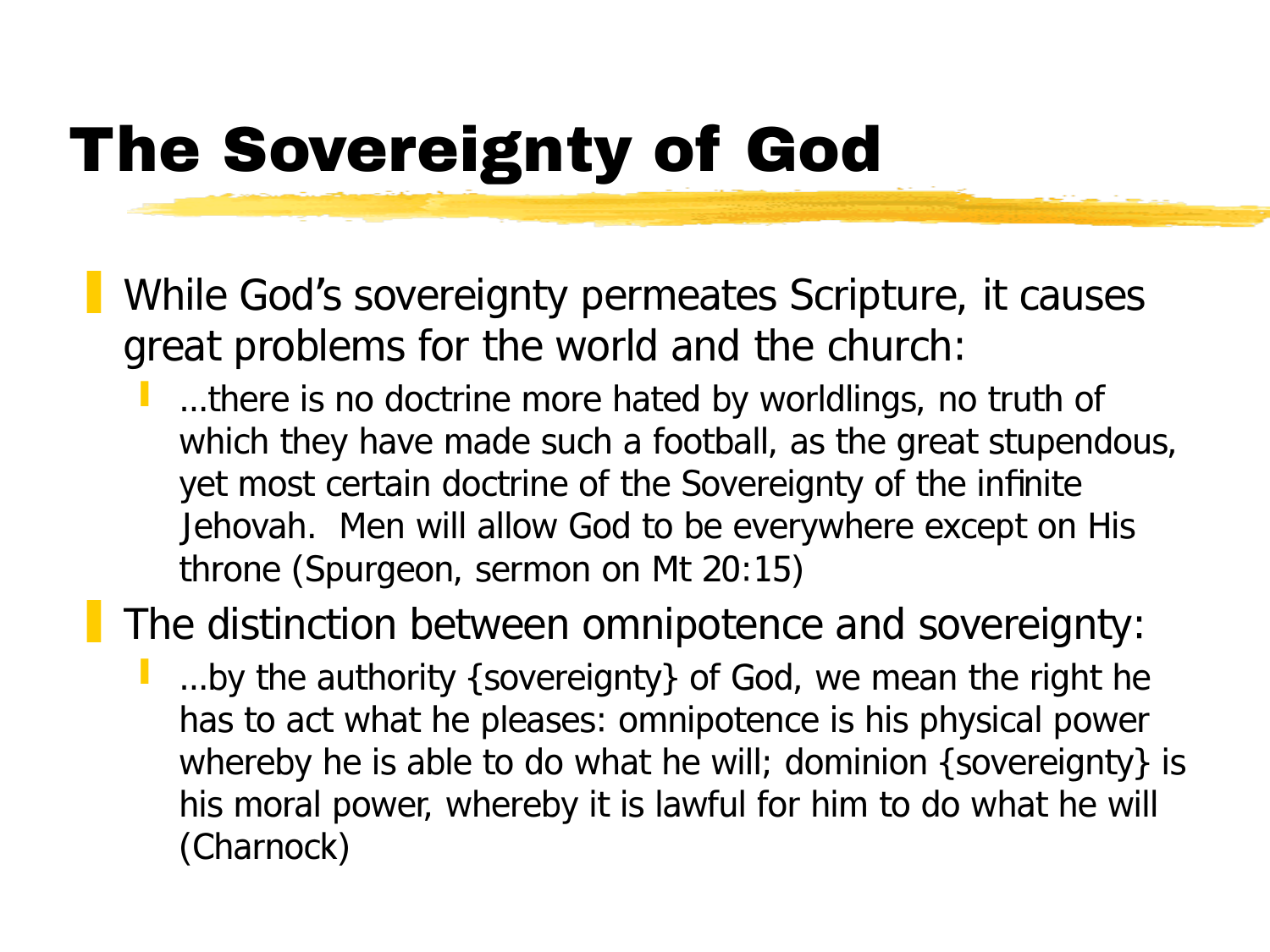

# The Sovereignty of God
While God’s sovereignty permeates Scripture, it causes great problems for the world and the church:
…there is no doctrine more hated by worldlings, no truth of which they have made such a football, as the great stupendous, yet most certain doctrine of the Sovereignty of the infinite Jehovah.  Men will allow God to be everywhere except on His throne (Spurgeon, sermon on Mt 20:15)
The distinction between omnipotence and sovereignty:
…by the authority {sovereignty} of God, we mean the right he has to act what he pleases: omnipotence is his physical power whereby he is able to do what he will; dominion {sovereignty} is his moral power, whereby it is lawful for him to do what he will (Charnock)